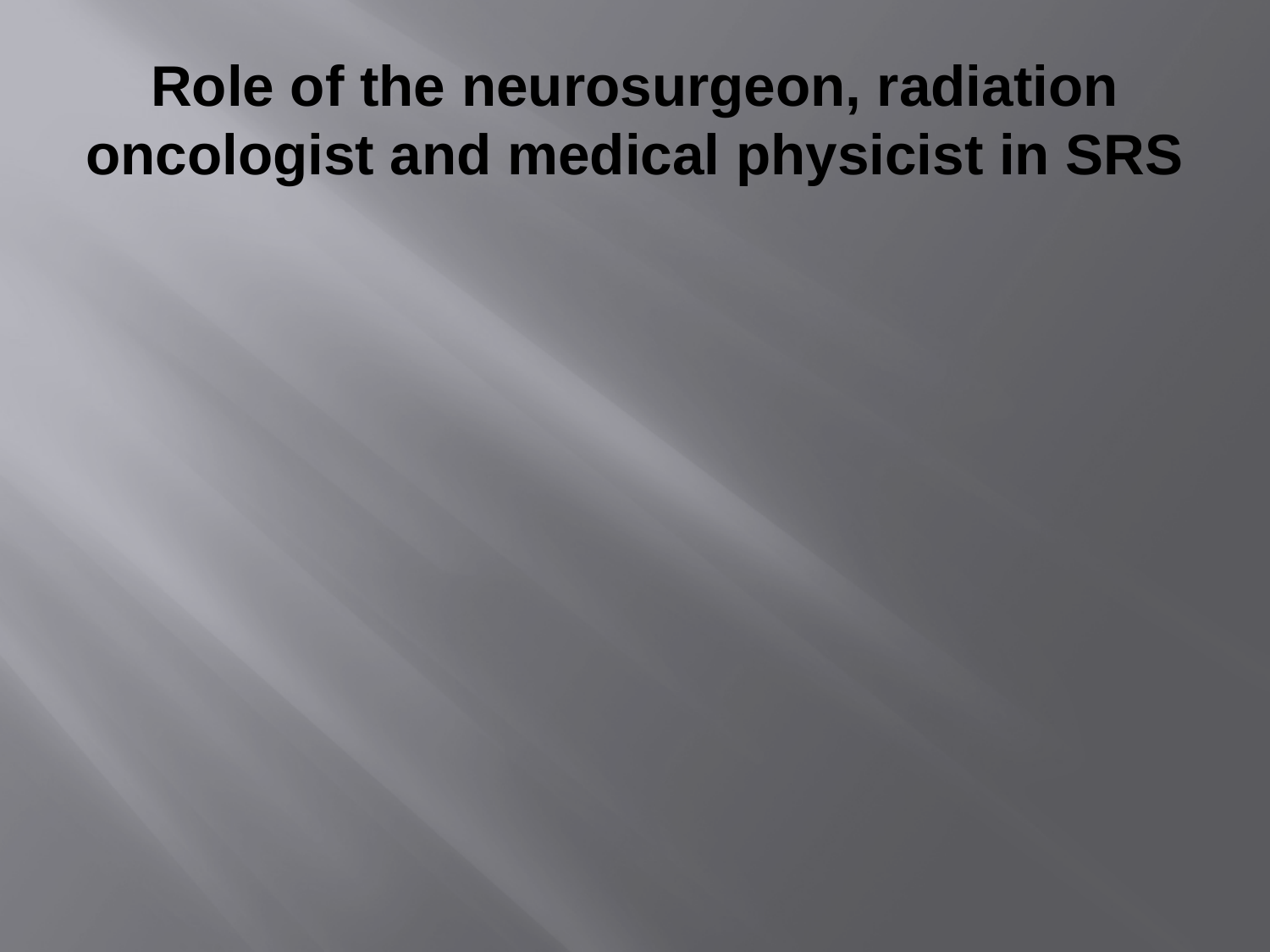

# Role of the neurosurgeon, radiation oncologist and medical physicist in SRS